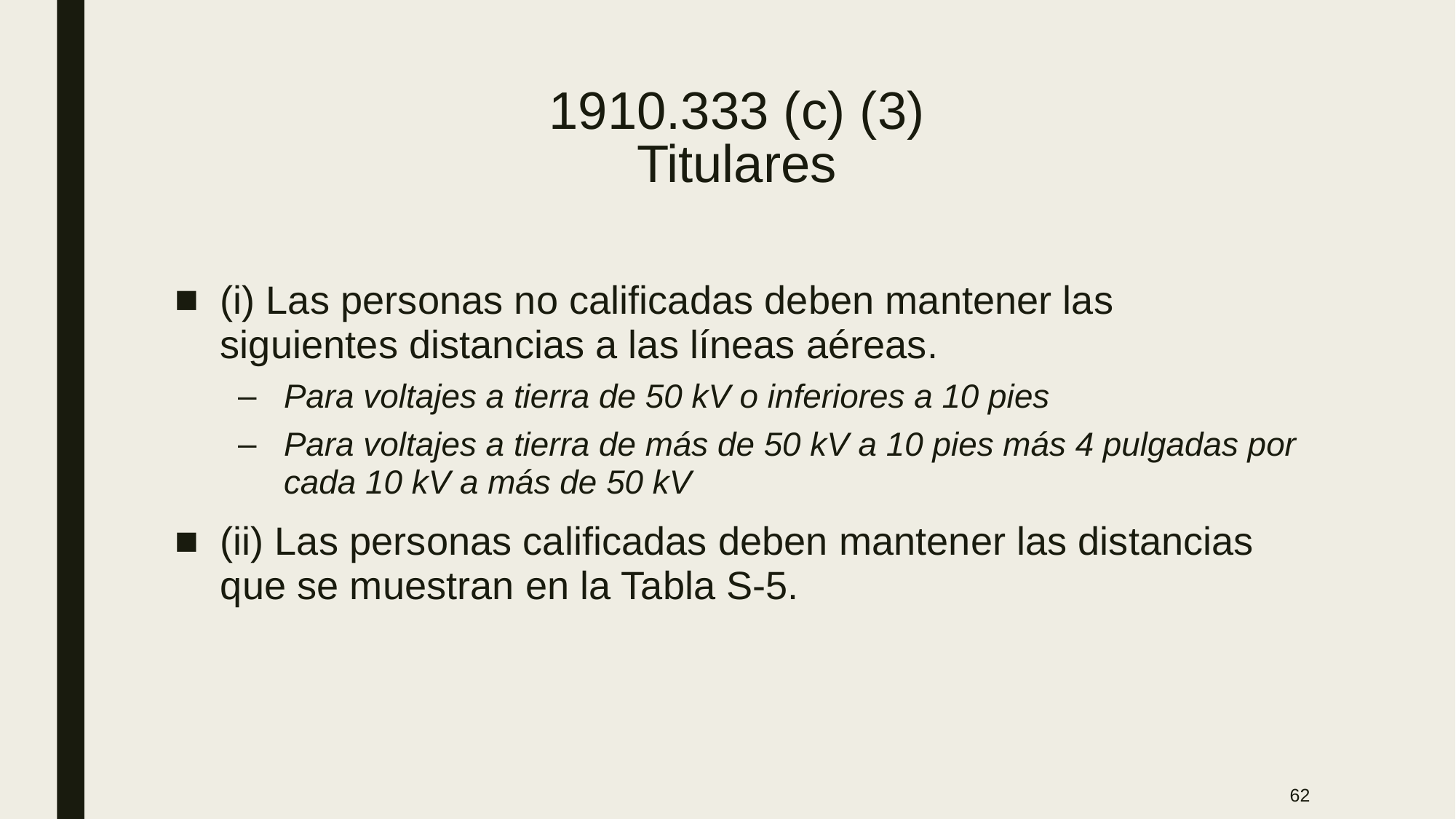

# 1910.333 (c) (3) Titulares
(i) Las personas no calificadas deben mantener las siguientes distancias a las líneas aéreas.
Para voltajes a tierra de 50 kV o inferiores a 10 pies
Para voltajes a tierra de más de 50 kV a 10 pies más 4 pulgadas por cada 10 kV a más de 50 kV
(ii) Las personas calificadas deben mantener las distancias que se muestran en la Tabla S-5.
62